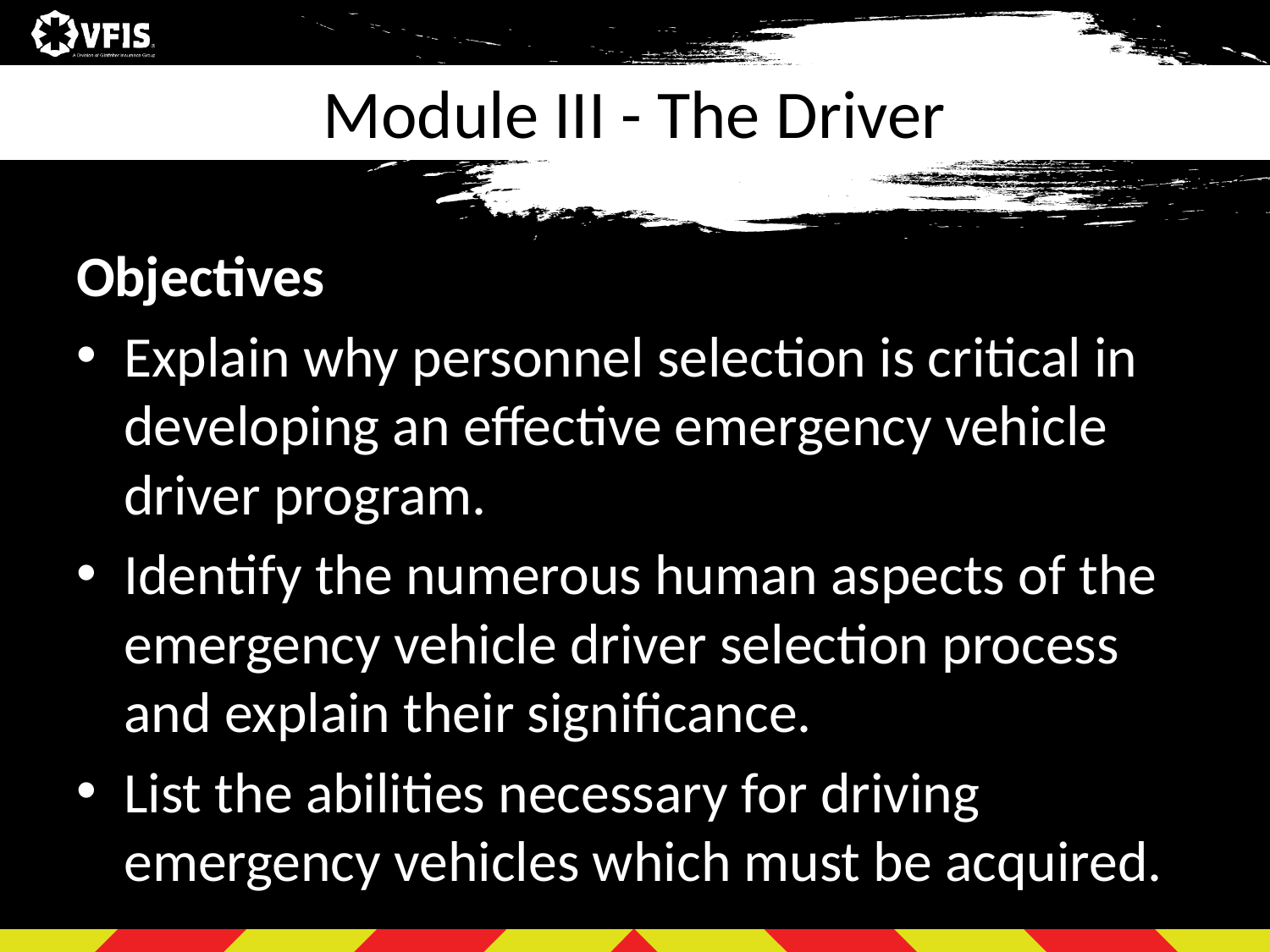

# Module III - The Driver
Objectives
Explain why personnel selection is critical in developing an effective emergency vehicle driver program.
Identify the numerous human aspects of the emergency vehicle driver selection process and explain their significance.
List the abilities necessary for driving emergency vehicles which must be acquired.